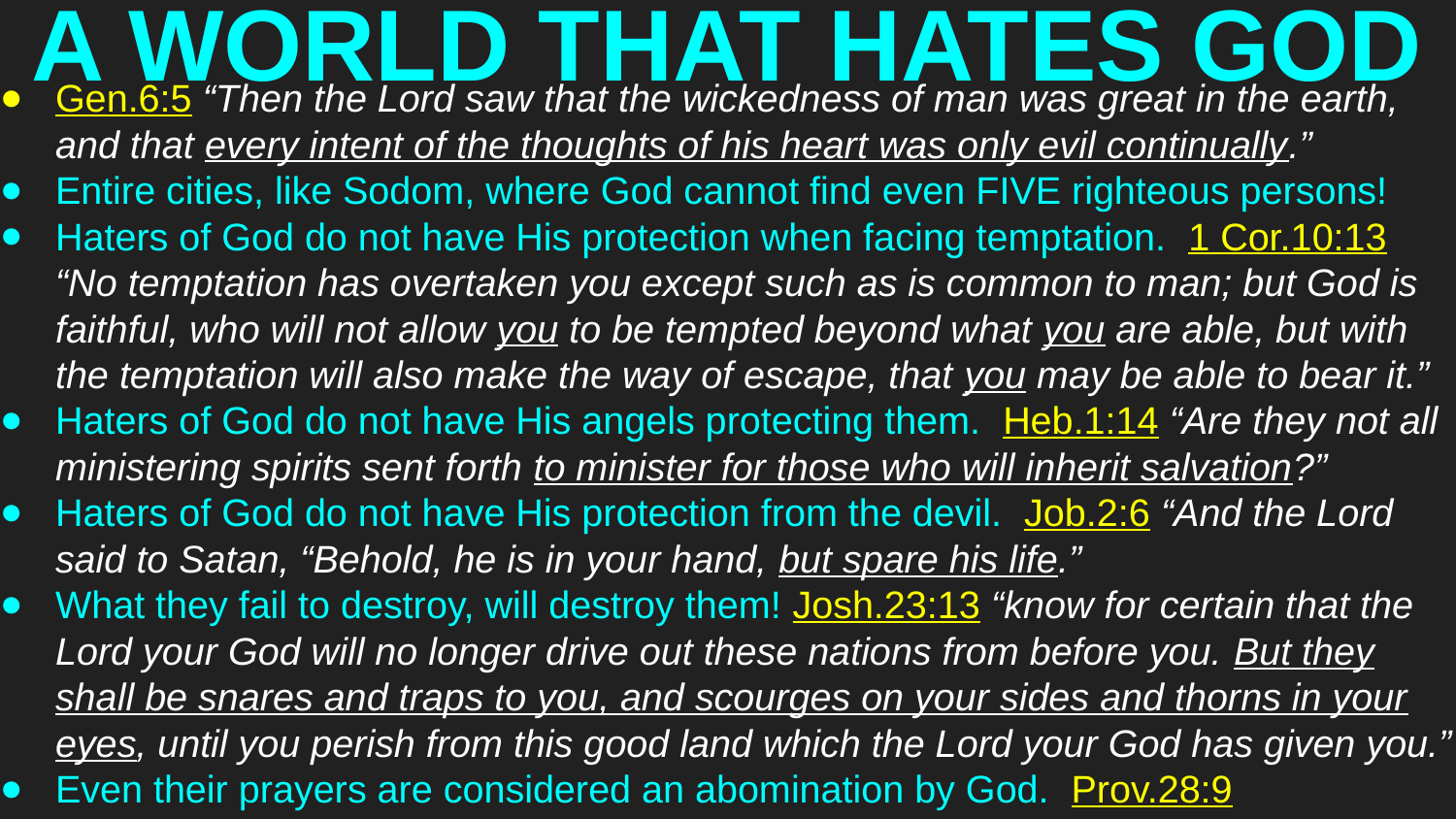

# A WORLD THAT HATES GOD
Gen.6:5 “Then the Lord saw that the wickedness of man was great in the earth, and that every intent of the thoughts of his heart was only evil continually.”
Entire cities, like Sodom, where God cannot find even FIVE righteous persons!
Haters of God do not have His protection when facing temptation.  1 Cor.10:13 “No temptation has overtaken you except such as is common to man; but God is faithful, who will not allow you to be tempted beyond what you are able, but with the temptation will also make the way of escape, that you may be able to bear it.”
Haters of God do not have His angels protecting them.  Heb.1:14 “Are they not all ministering spirits sent forth to minister for those who will inherit salvation?”
Haters of God do not have His protection from the devil.  Job.2:6 “And the Lord said to Satan, “Behold, he is in your hand, but spare his life.”
What they fail to destroy, will destroy them! Josh.23:13 “know for certain that the Lord your God will no longer drive out these nations from before you. But they shall be snares and traps to you, and scourges on your sides and thorns in your eyes, until you perish from this good land which the Lord your God has given you.”
Even their prayers are considered an abomination by God.  Prov.28:9